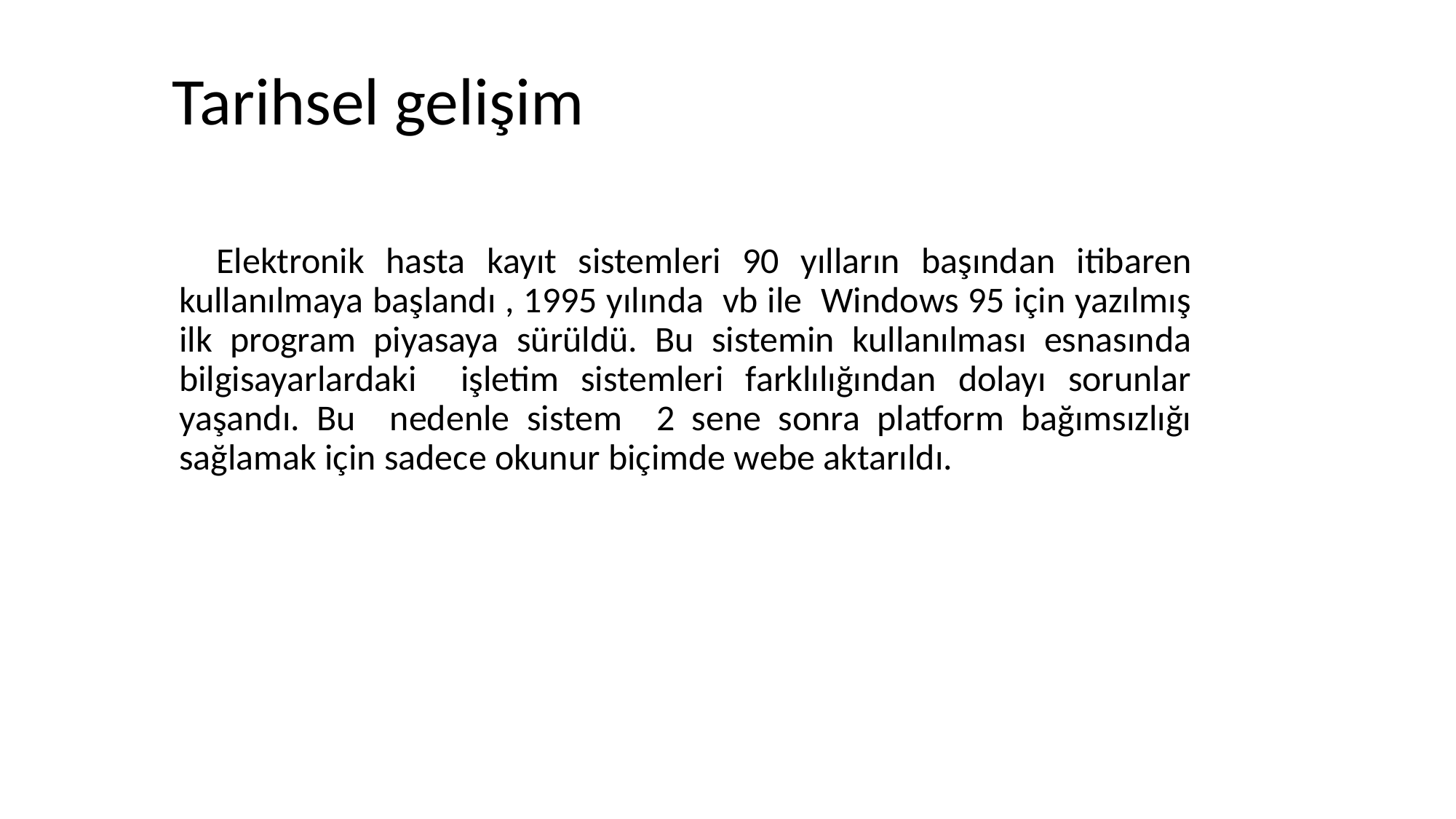

Tarihsel gelişim
   Elektronik hasta kayıt sistemleri 90 yılların başından itibaren kullanılmaya başlandı , 1995 yılında  vb ile  Windows 95 için yazılmış ilk program piyasaya sürüldü. Bu sistemin kullanılması esnasında bilgisayarlardaki  işletim sistemleri farklılığından dolayı sorunlar yaşandı. Bu  nedenle sistem  2 sene sonra platform bağımsızlığı sağlamak için sadece okunur biçimde webe aktarıldı.